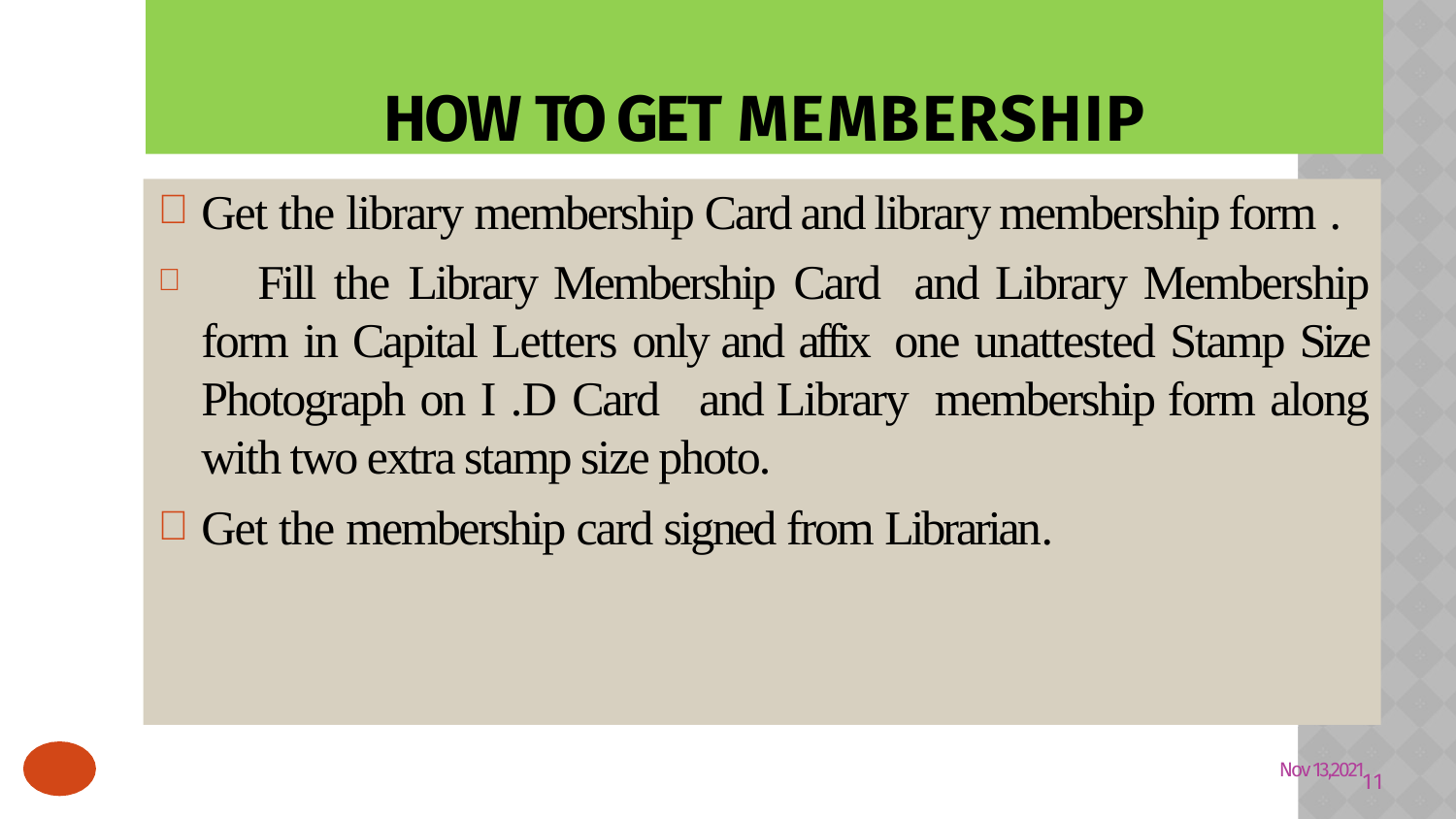

# HOW TO GET MEMBERSHIP
Get the library membership Card and library membership form .
	Fill the Library Membership Card  and Library Membership form in Capital Letters only and affix  one unattested Stamp Size Photograph on I .D Card   and Library  membership form along with two extra stamp size photo.
Get the membership card signed from Librarian.

Nov 13,2021
11